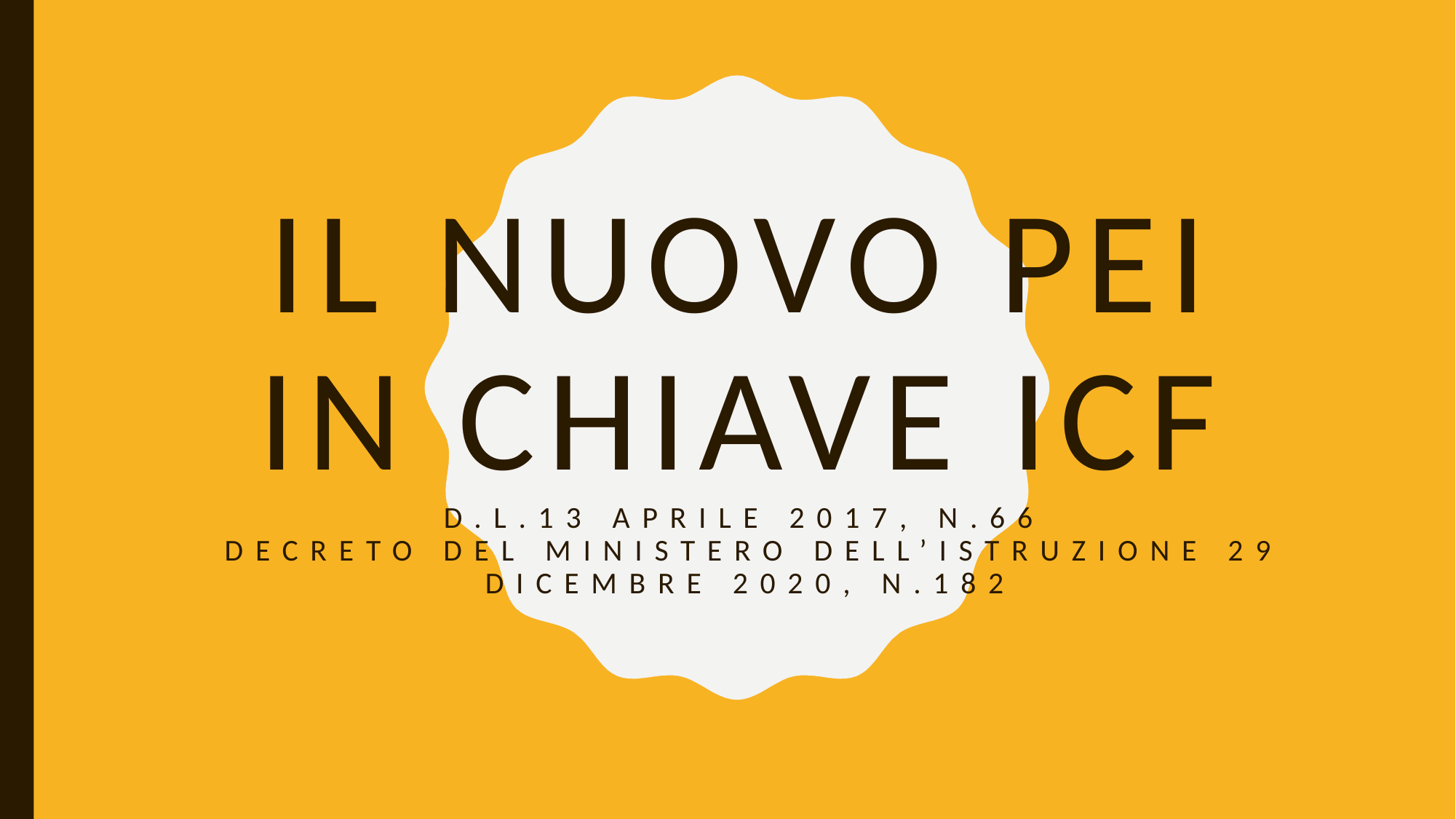

# IL NUOVO PEI in chiave icf D.L.13 aprile 2017, n.66 Decreto del Ministero dell’istruzione 29 dicembre 2020, n.182